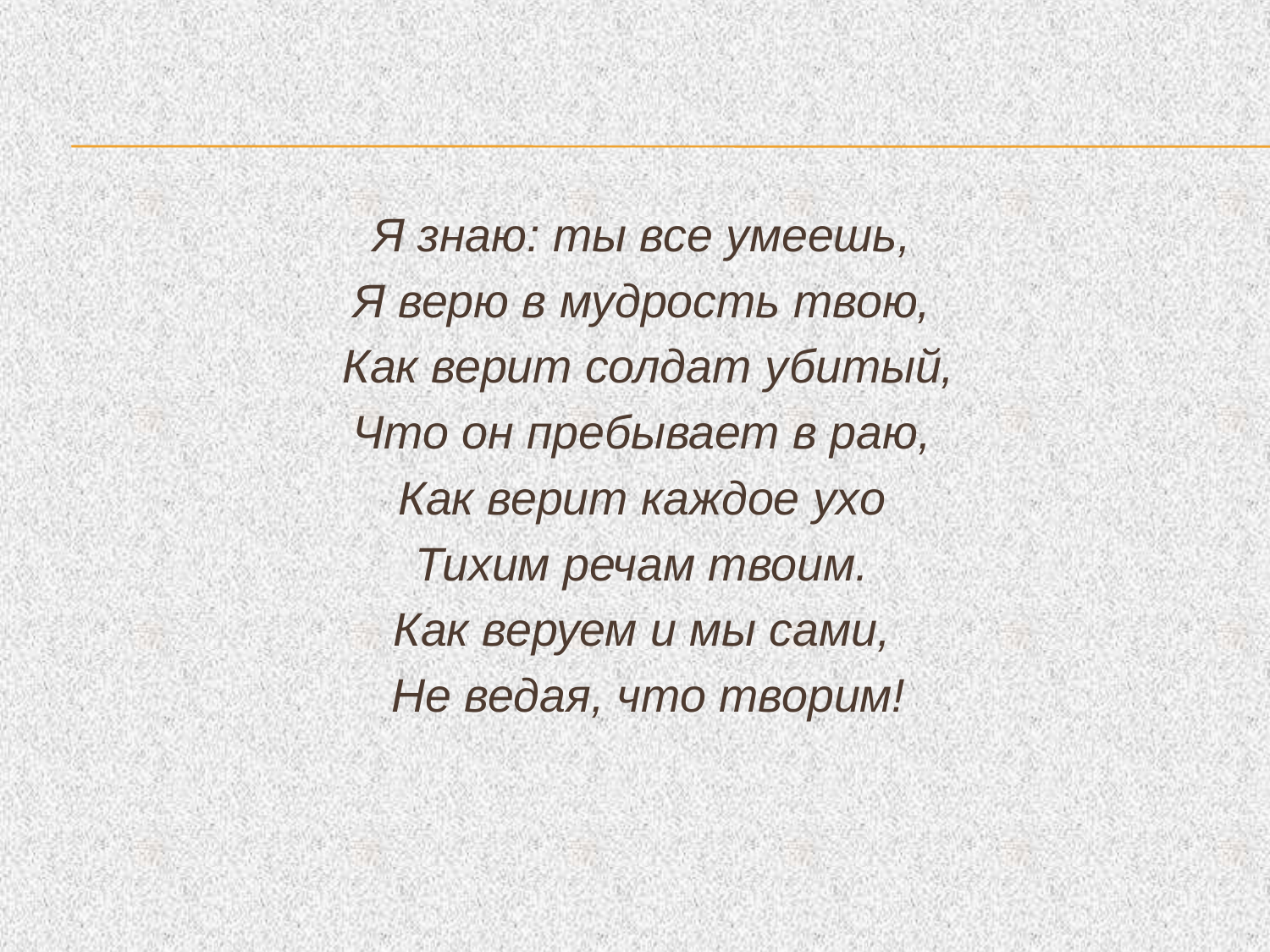

Я знаю: ты все умеешь,
Я верю в мудрость твою,
Как верит солдат убитый,
Что он пребывает в раю,
Как верит каждое ухо
Тихим речам твоим.
Как веруем и мы сами,
Не ведая, что творим!